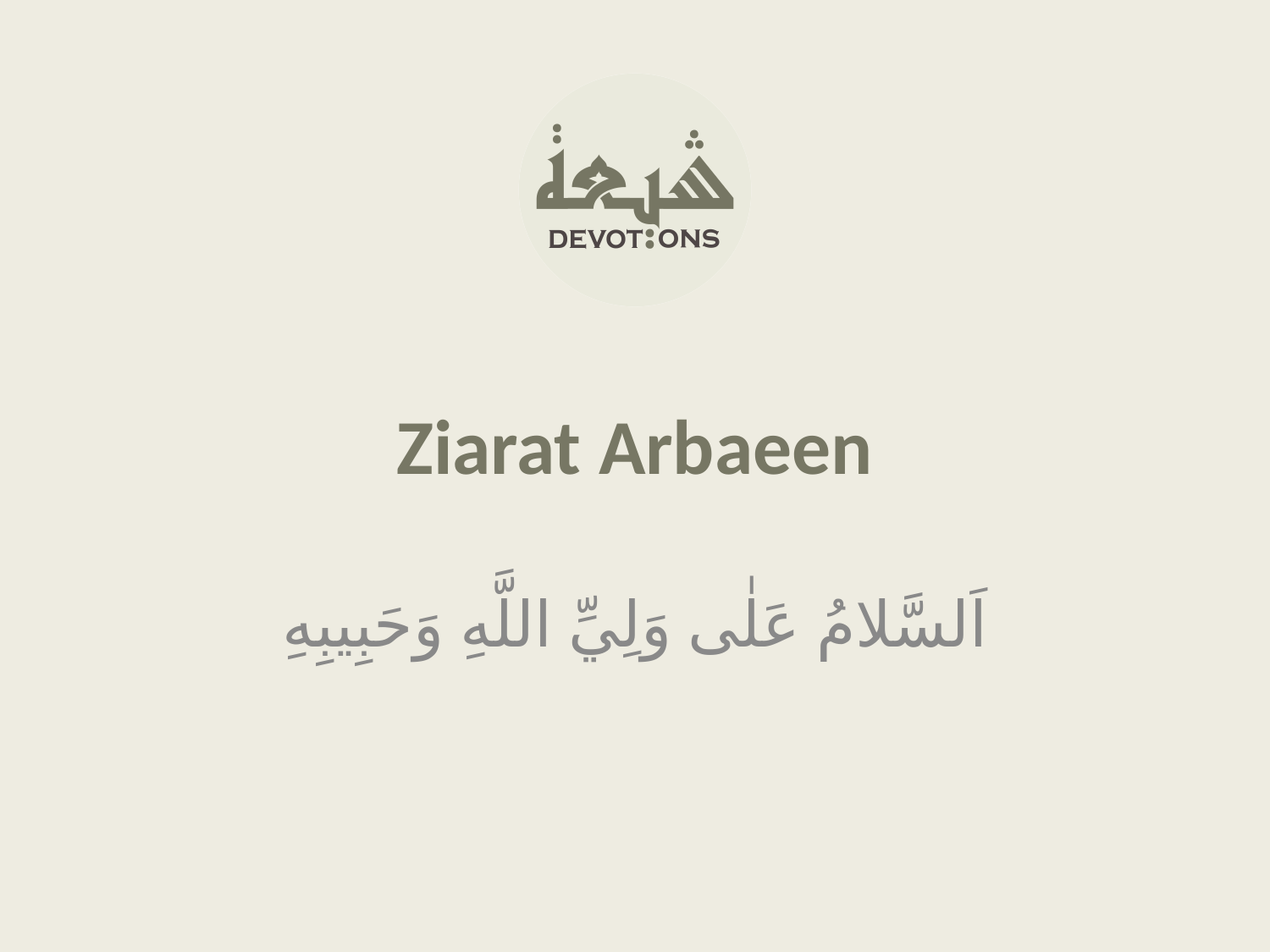

Ziarat Arbaeen
اَلسَّلامُ عَلٰى وَلِيِّ اللَّهِ وَحَبِيبِهِ